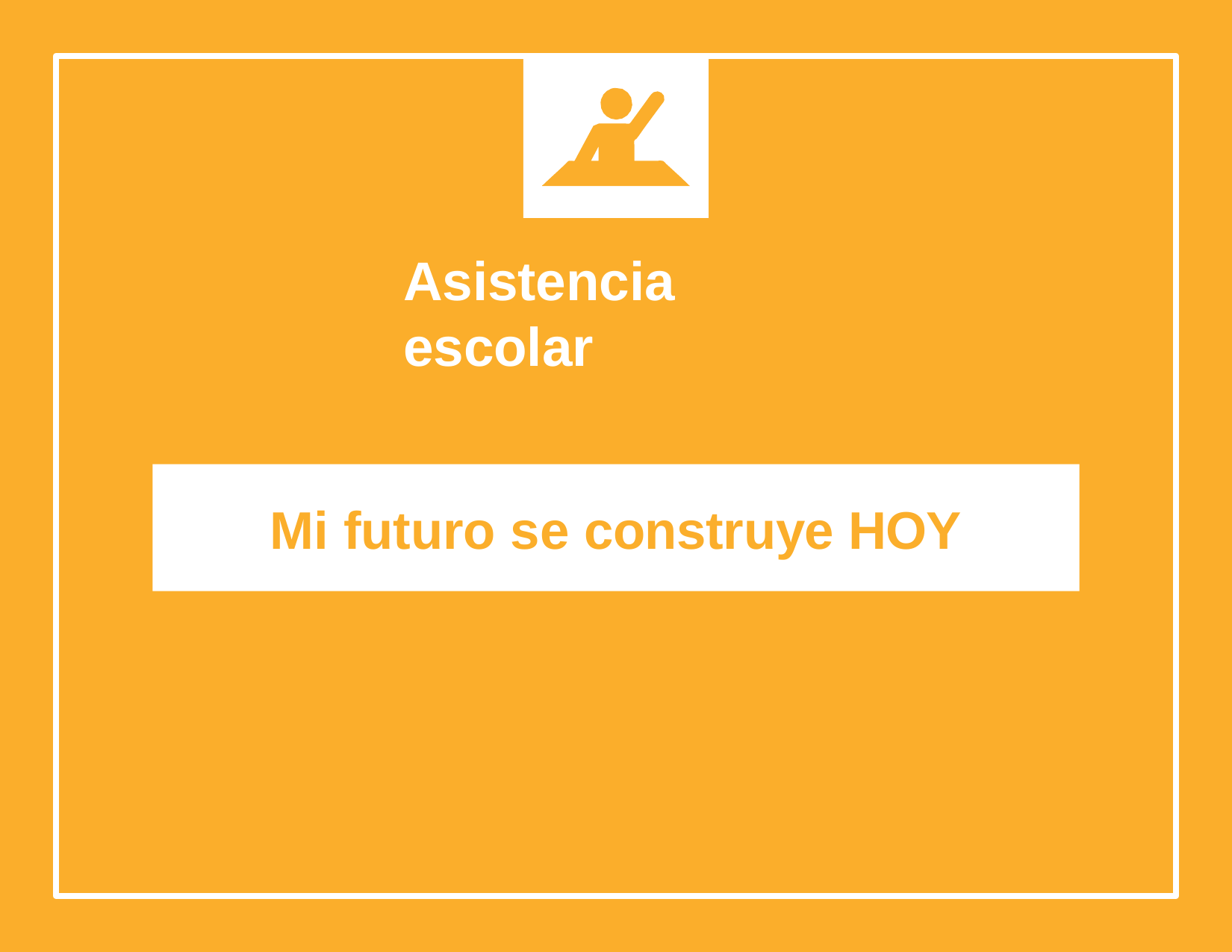

# Asistencia escolar
Mi futuro se construye HOY